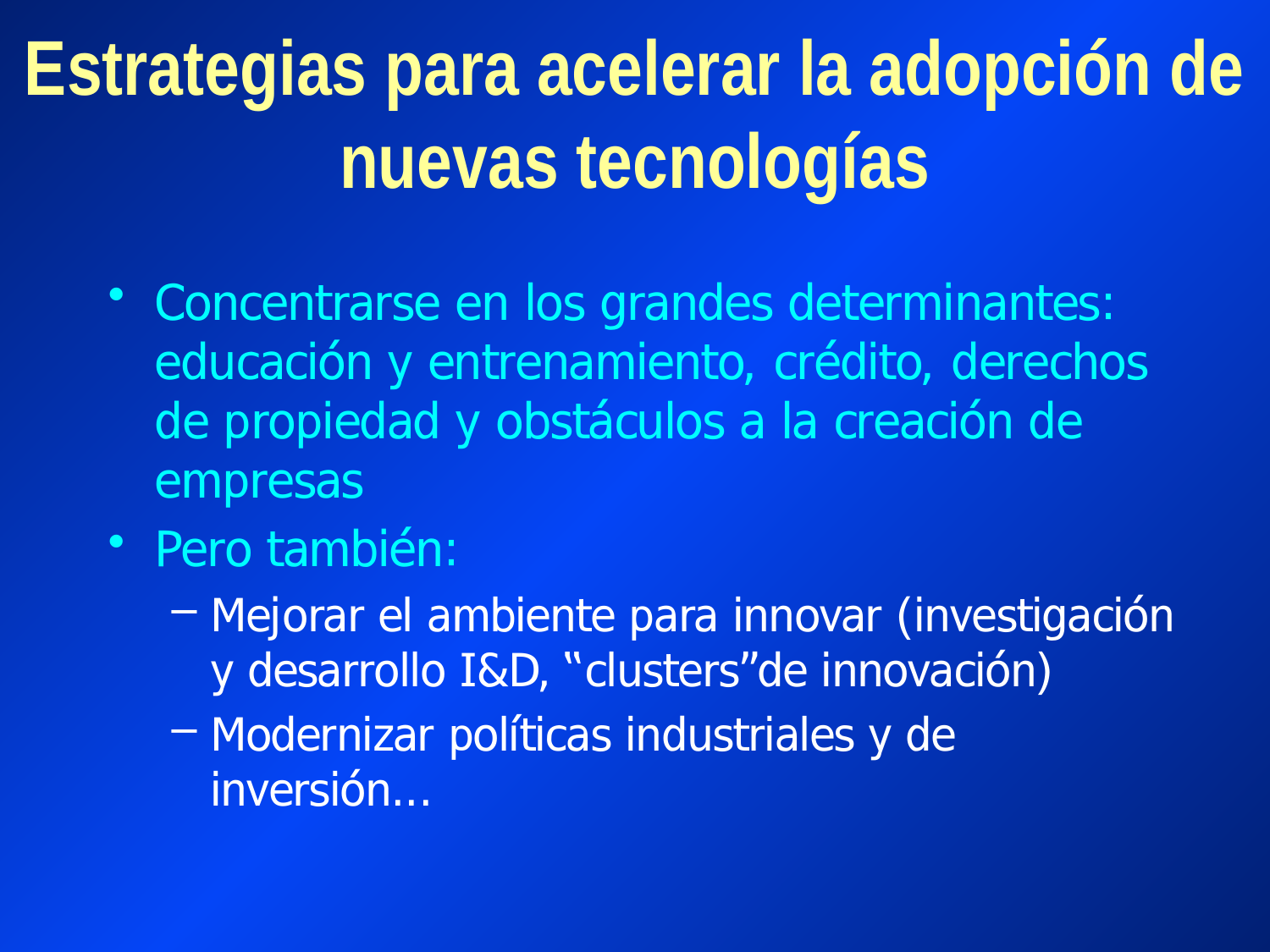

# Estrategias para acelerar la adopción de nuevas tecnologías
Concentrarse en los grandes determinantes: educación y entrenamiento, crédito, derechos de propiedad y obstáculos a la creación de empresas
Pero también:
Mejorar el ambiente para innovar (investigación y desarrollo I&D, “clusters”de innovación)
Modernizar políticas industriales y de inversión...